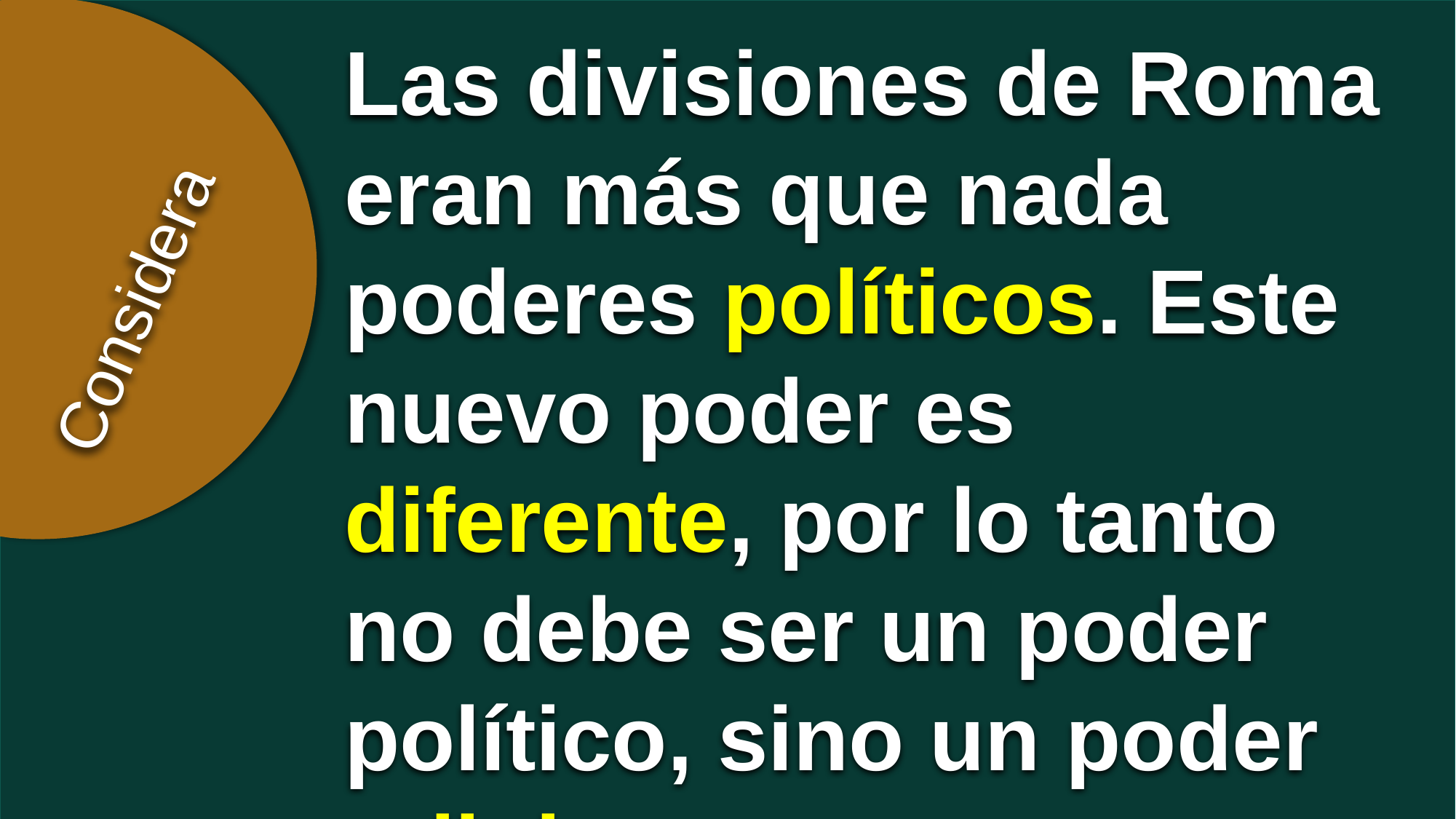

Las divisiones de Roma eran más que nada poderes políticos. Este nuevo poder es diferente, por lo tanto no debe ser un poder político, sino un poder religioso.
Considera